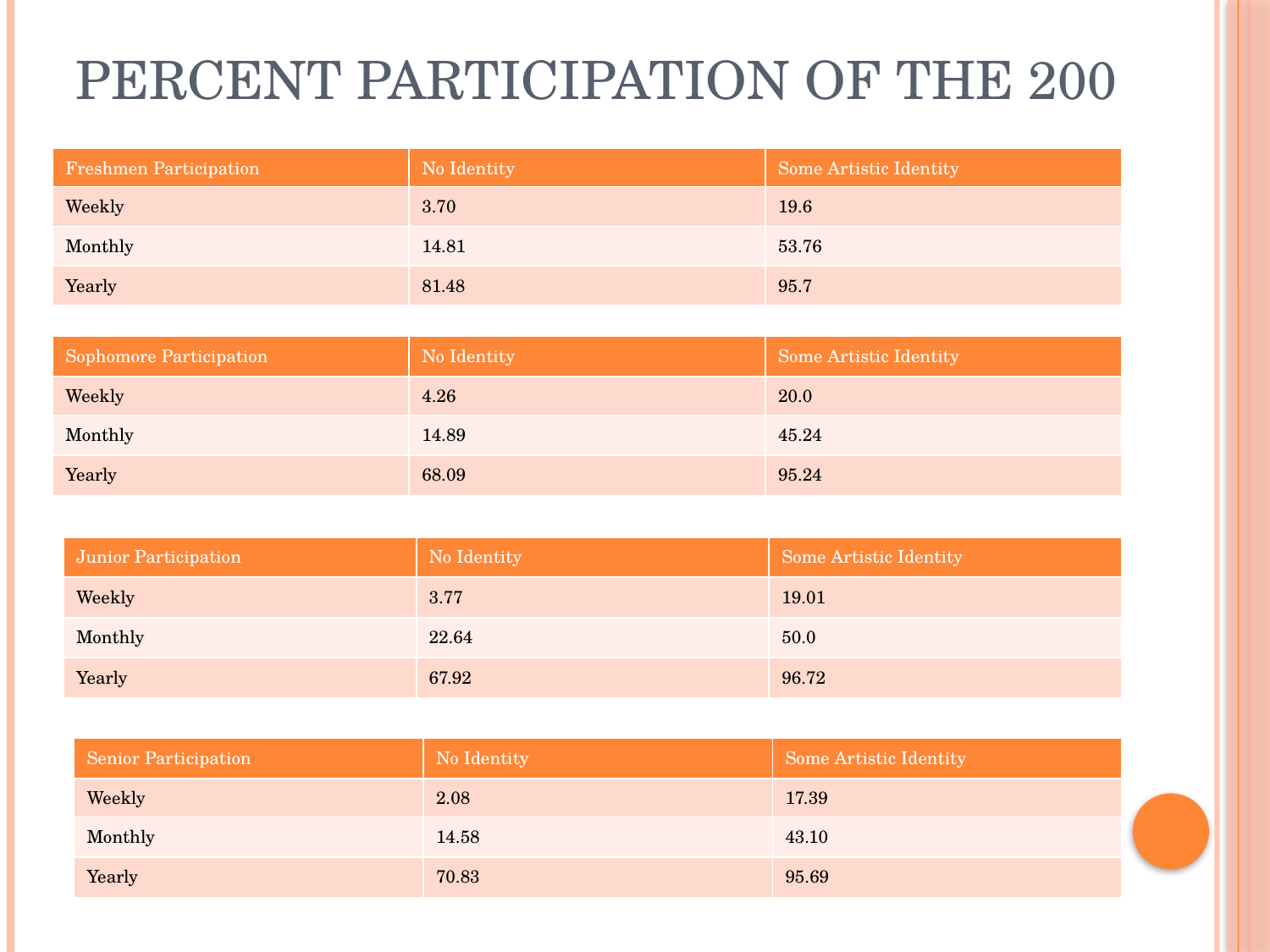

# Percent Participation of the 200
| Freshmen Participation | No Identity | Some Artistic Identity |
| --- | --- | --- |
| Weekly | 3.70 | 19.6 |
| Monthly | 14.81 | 53.76 |
| Yearly | 81.48 | 95.7 |
| Sophomore Participation | No Identity | Some Artistic Identity |
| --- | --- | --- |
| Weekly | 4.26 | 20.0 |
| Monthly | 14.89 | 45.24 |
| Yearly | 68.09 | 95.24 |
| Junior Participation | No Identity | Some Artistic Identity |
| --- | --- | --- |
| Weekly | 3.77 | 19.01 |
| Monthly | 22.64 | 50.0 |
| Yearly | 67.92 | 96.72 |
| Senior Participation | No Identity | Some Artistic Identity |
| --- | --- | --- |
| Weekly | 2.08 | 17.39 |
| Monthly | 14.58 | 43.10 |
| Yearly | 70.83 | 95.69 |